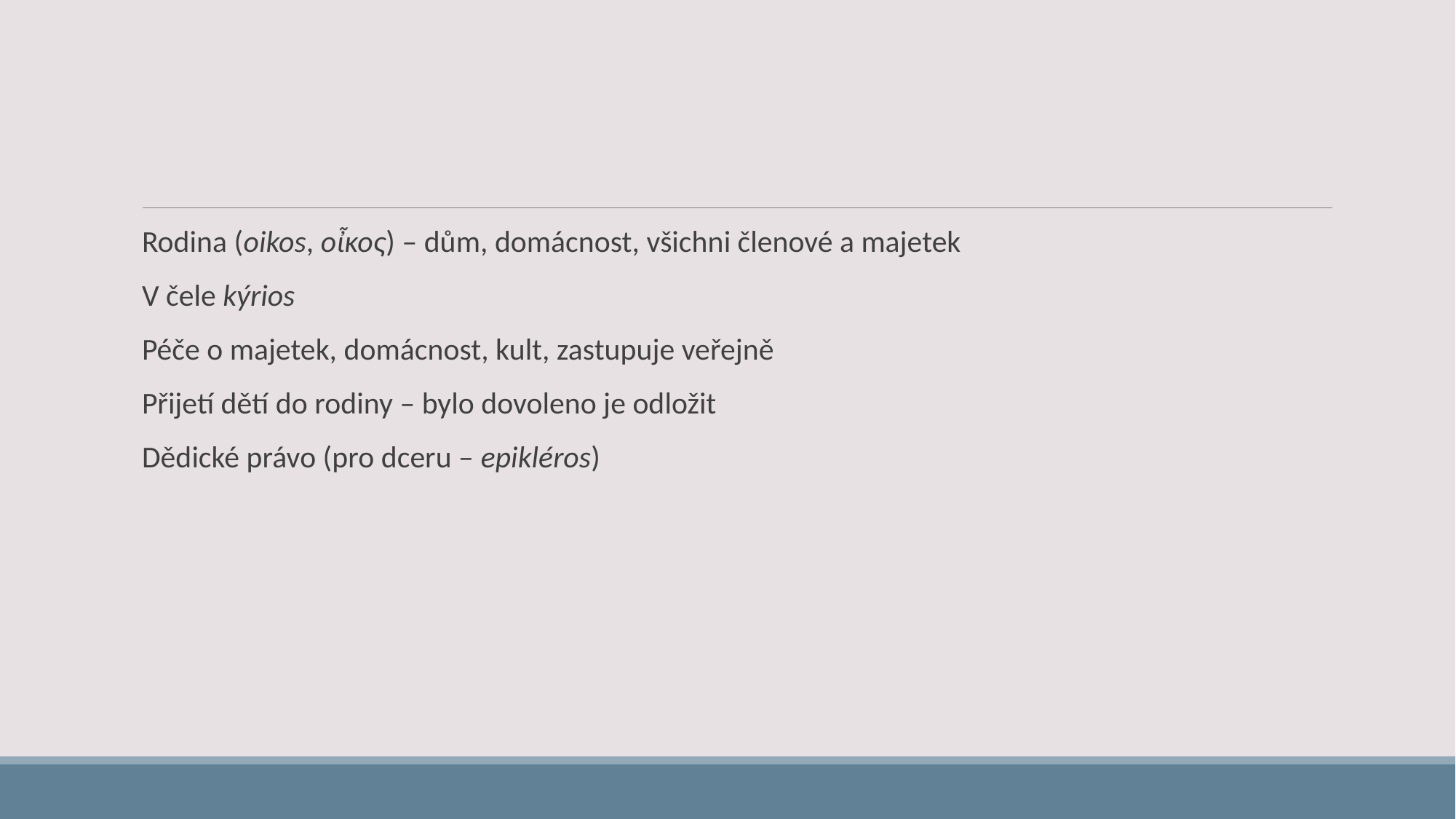

#
Rodina (oikos, οἶκος) – dům, domácnost, všichni členové a majetek
V čele kýrios
Péče o majetek, domácnost, kult, zastupuje veřejně
Přijetí dětí do rodiny – bylo dovoleno je odložit
Dědické právo (pro dceru – epikléros)